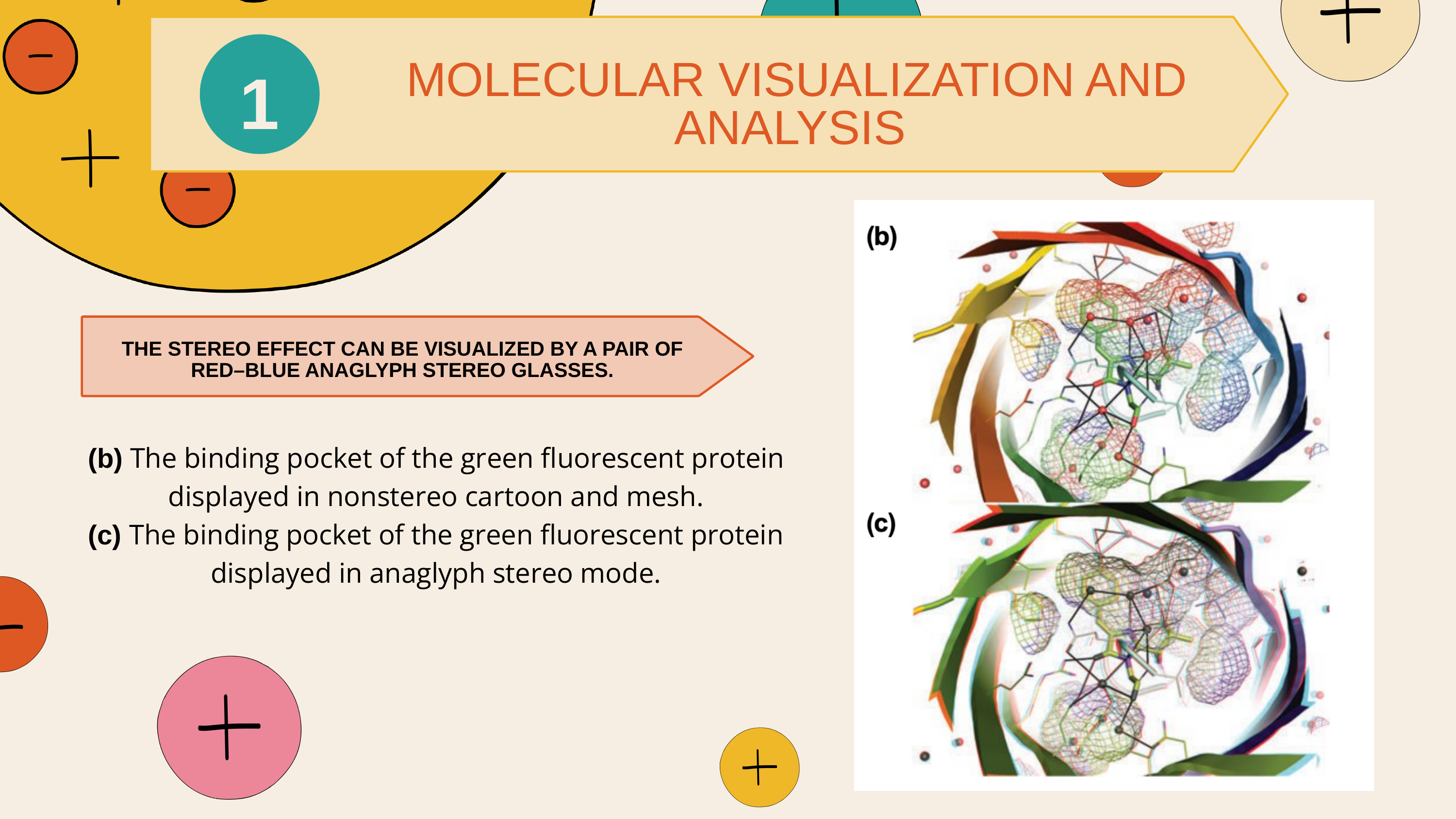

1

 MOLECULAR VISUALIZATION AND ANALYSIS

THE STEREO EFFECT CAN BE VISUALIZED BY A PAIR OF RED–BLUE ANAGLYPH STEREO GLASSES.
 (b) The binding pocket of the green fluorescent protein
displayed in nonstereo cartoon and mesh.
(c) The binding pocket of the green fluorescent protein displayed in anaglyph stereo mode.